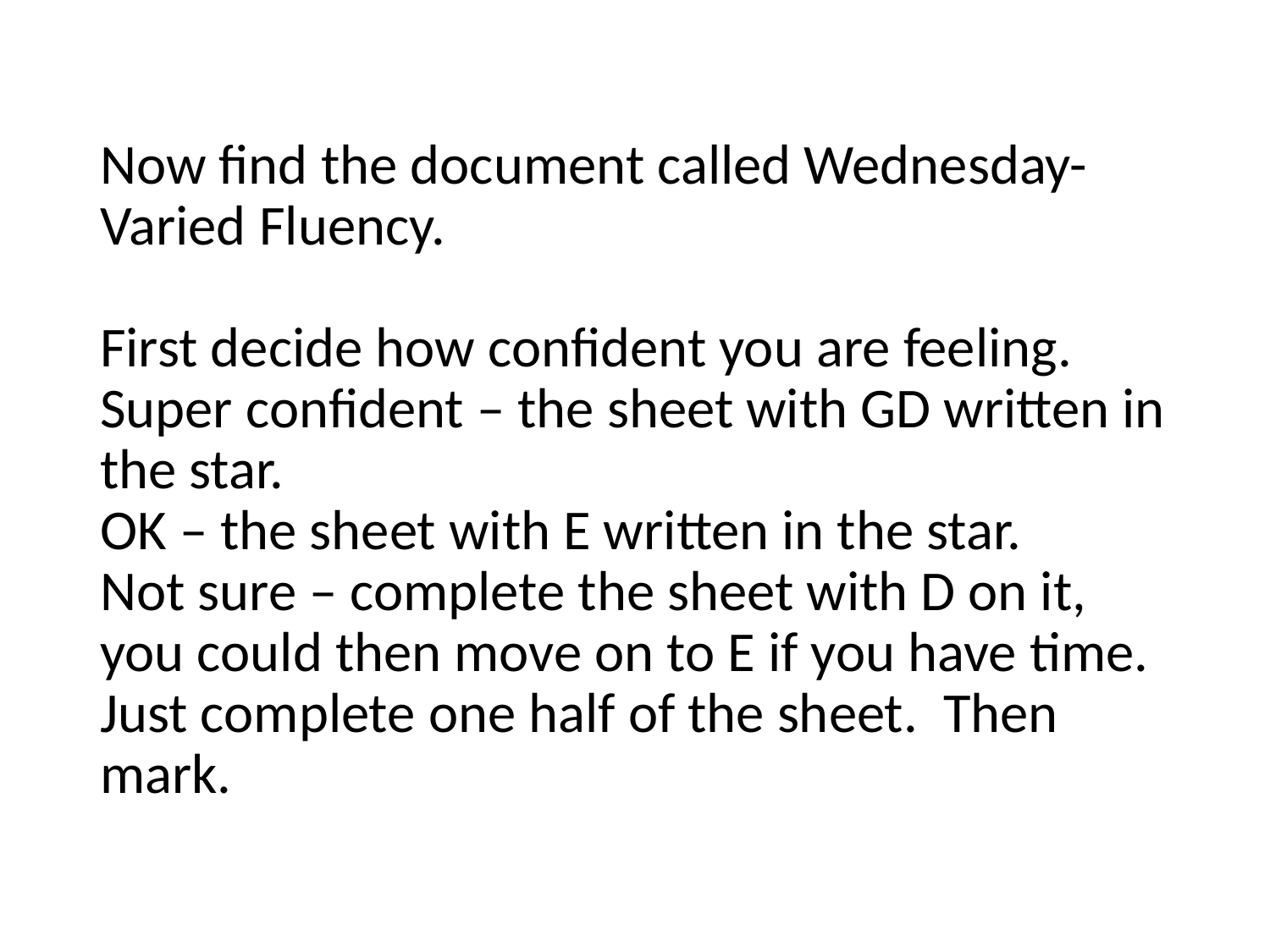

# Now find the document called Wednesday-Varied Fluency. First decide how confident you are feeling. Super confident – the sheet with GD written in the star. OK – the sheet with E written in the star. Not sure – complete the sheet with D on it, you could then move on to E if you have time. Just complete one half of the sheet.  Then mark.